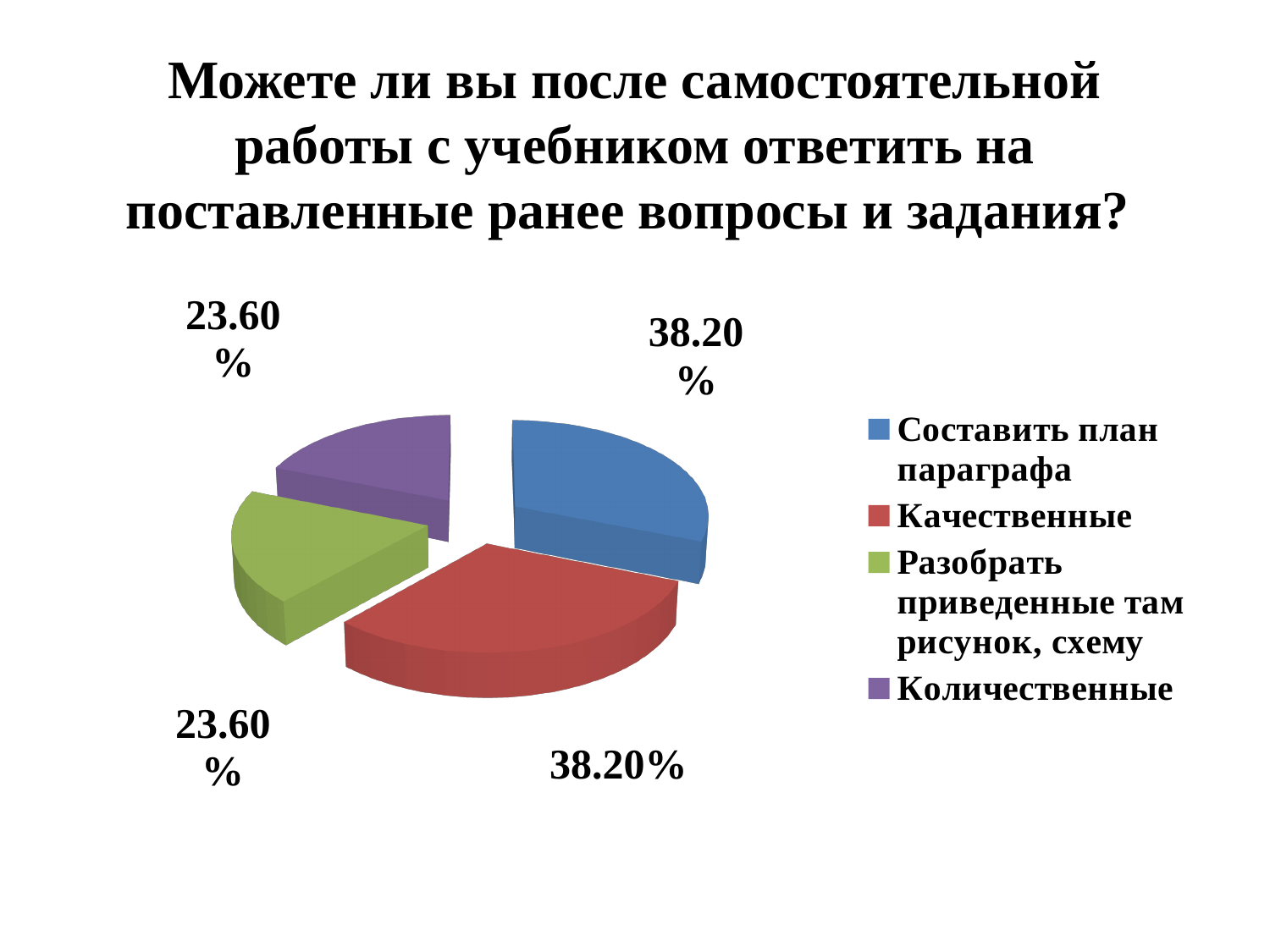

# Можете ли вы после самостоятельной работы с учебником ответить на поставленные ранее вопросы и задания?

[unsupported chart]